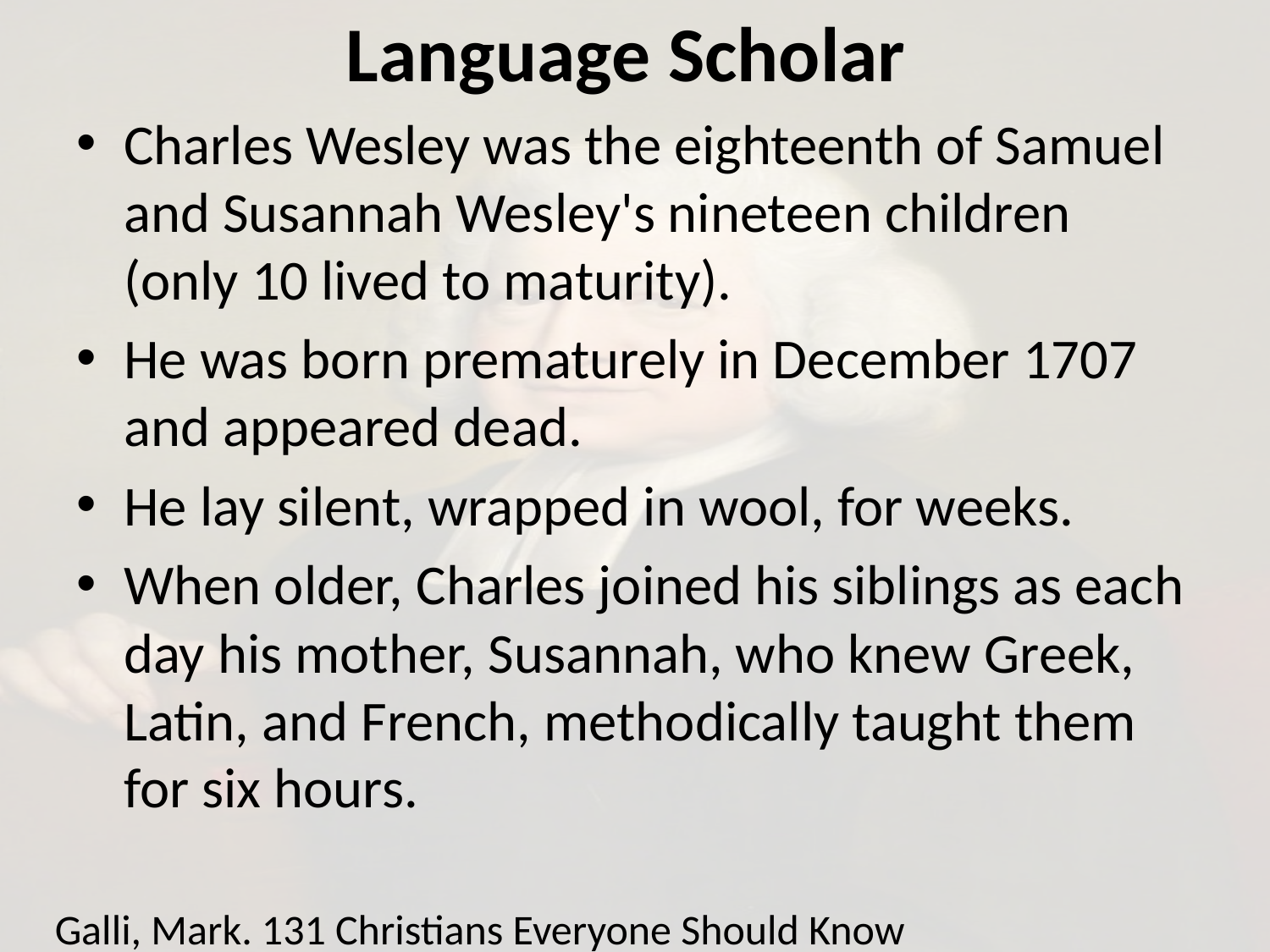

# Language Scholar
Charles Wesley was the eighteenth of Samuel and Susannah Wesley's nineteen children (only 10 lived to maturity).
He was born prematurely in December 1707 and appeared dead.
He lay silent, wrapped in wool, for weeks.
When older, Charles joined his siblings as each day his mother, Susannah, who knew Greek, Latin, and French, methodically taught them for six hours.
Galli, Mark. 131 Christians Everyone Should Know